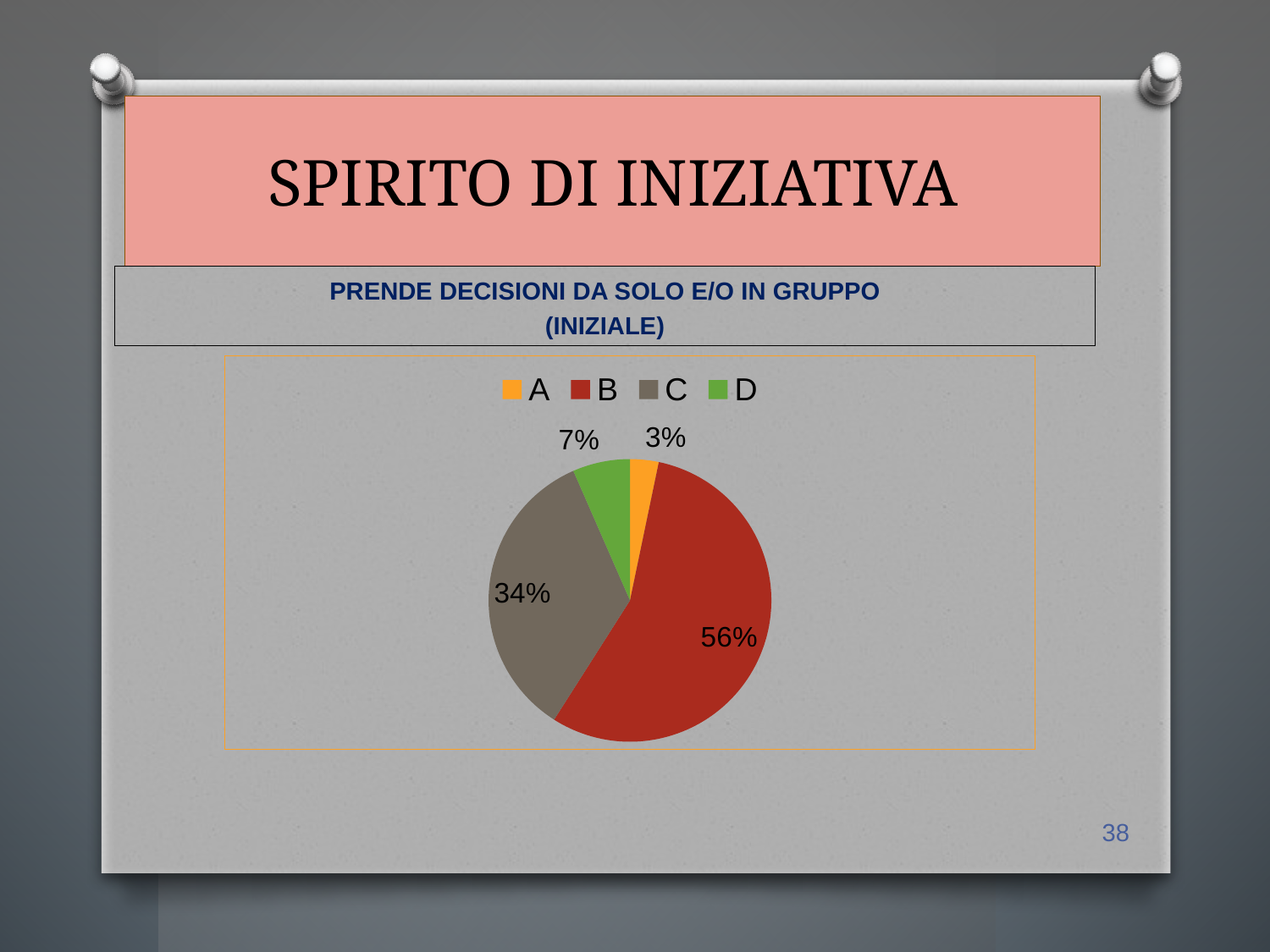

# SPIRITO DI INIZIATIVA
PRENDE DECISIONI DA SOLO E/O IN GRUPPO
(INIZIALE)

### Chart

| Category | Vendite |
|---|---|
| A | 2.0 |
| B | 34.0 |
| C | 21.0 |
| D | 4.0 |
38